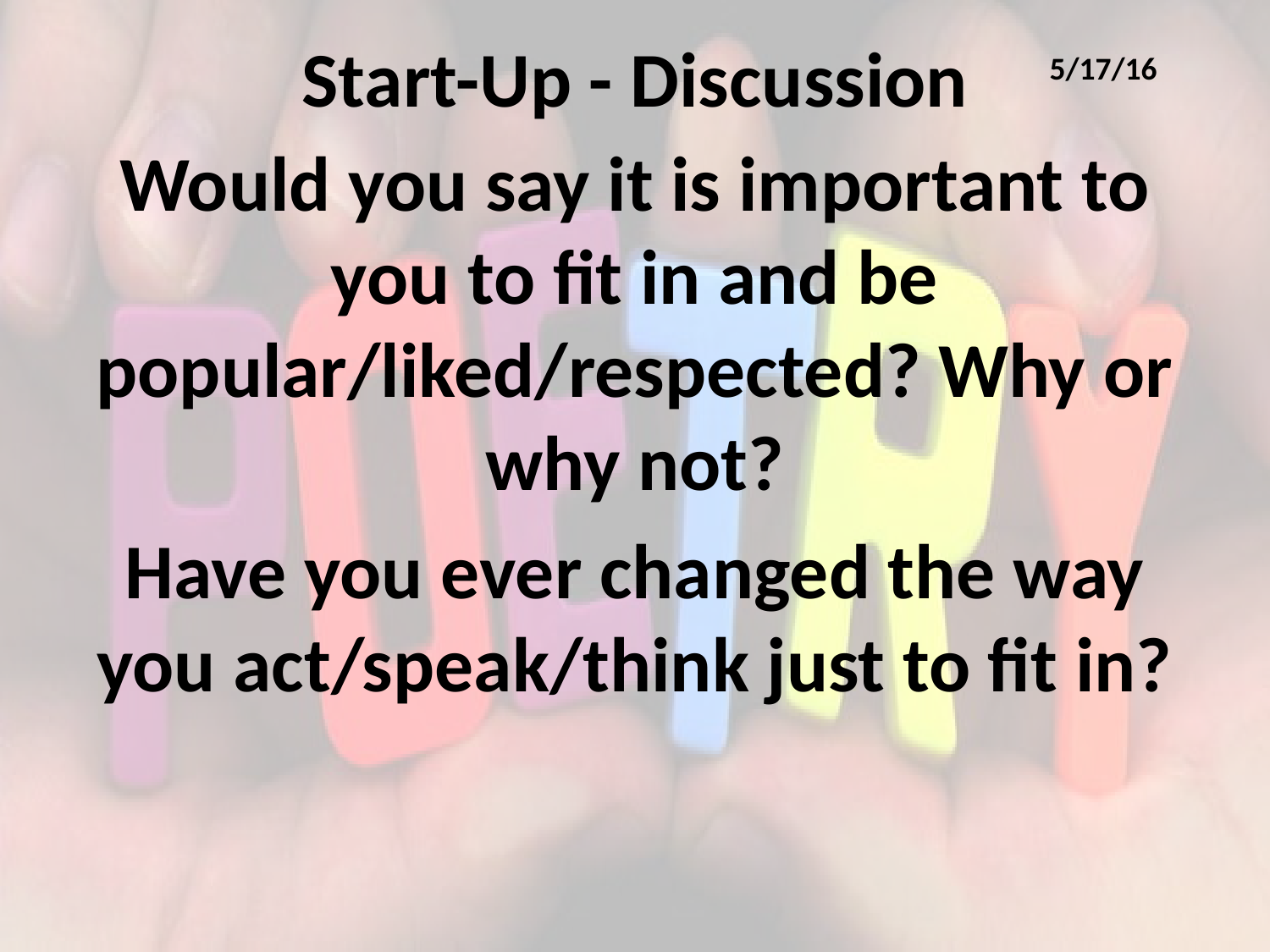

# Start-Up - Discussion
5/17/16
Would you say it is important to you to fit in and be popular/liked/respected? Why or why not?
Have you ever changed the way you act/speak/think just to fit in?